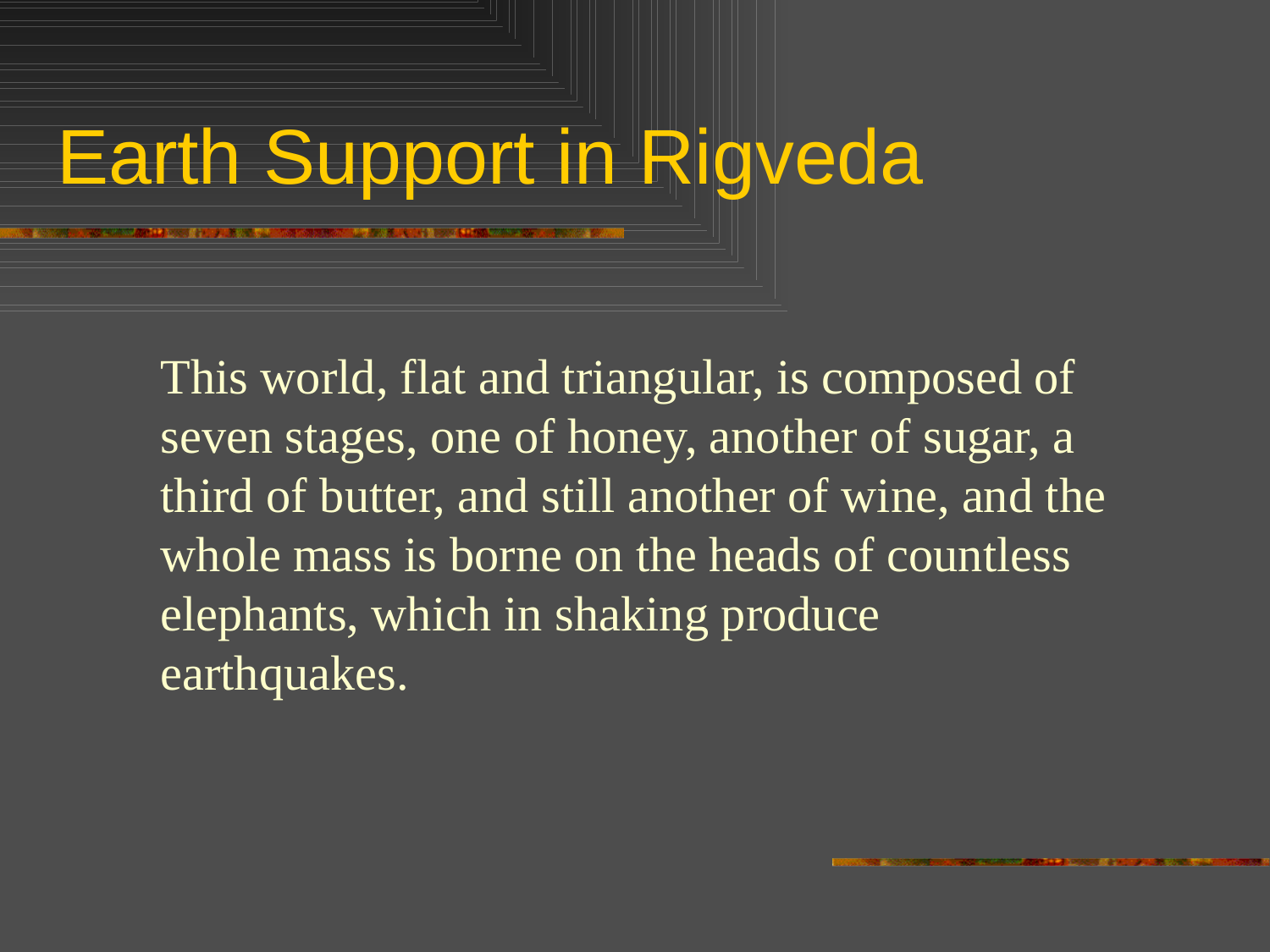

# Earth Support in Rigveda
This world, flat and triangular, is composed of seven stages, one of honey, another of sugar, a third of butter, and still another of wine, and the whole mass is borne on the heads of countless elephants, which in shaking produce earthquakes.